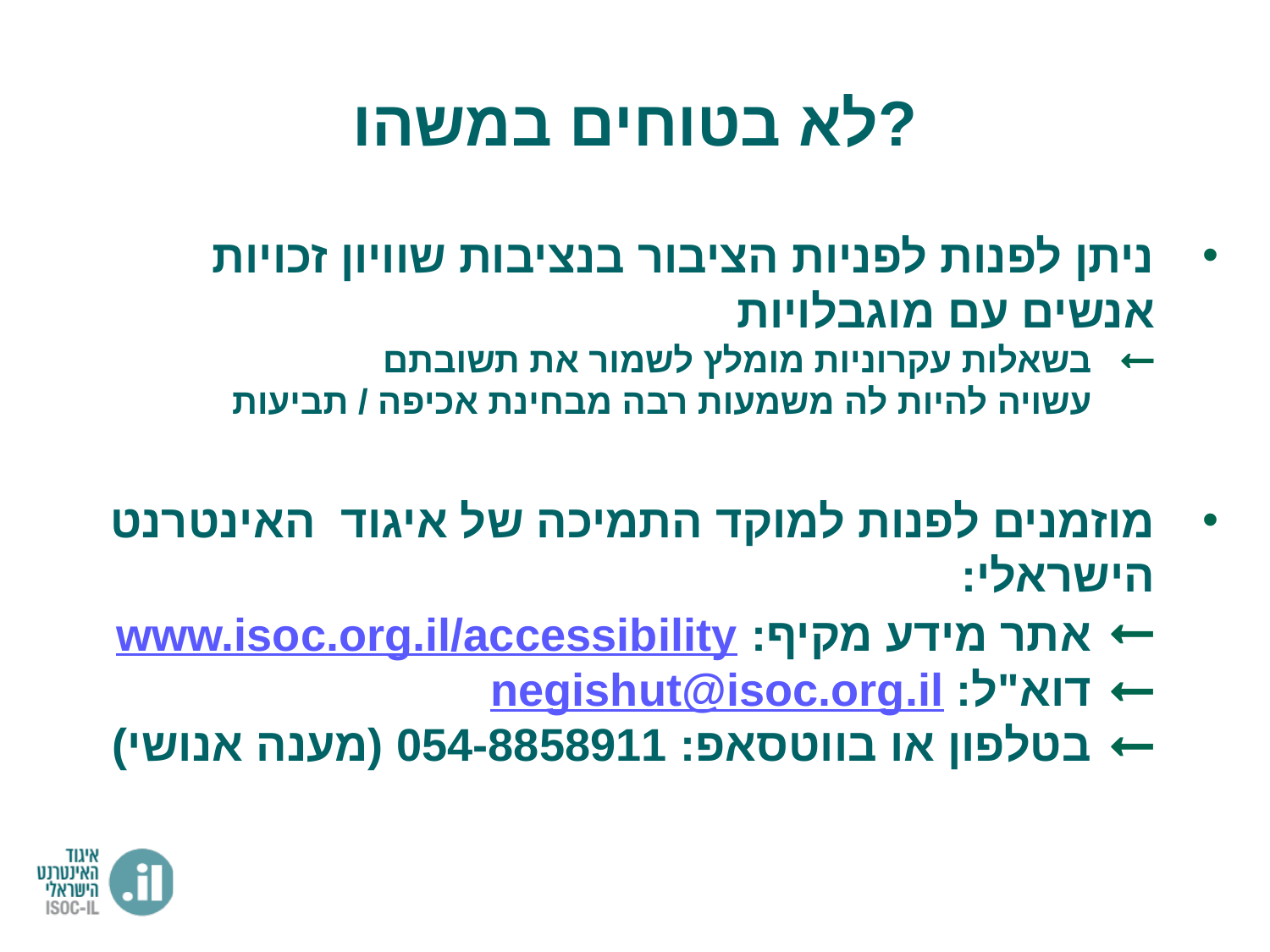

לא בטוחים במשהו?

ניתן לפנות לפניות הציבור בנציבות שוויון זכויות אנשים עם מוגבלויות
בשאלות עקרוניות מומלץ לשמור את תשובתם
עשויה להיות לה משמעות רבה מבחינת אכיפה / תביעות

מוזמנים לפנות למוקד התמיכה של איגוד  האינטרנט הישראלי:
אתר מידע מקיף: www.isoc.org.il/accessibility
דוא"ל: negishut@isoc.org.il
בטלפון או בווטסאפ: 054-8858911 (מענה אנושי)